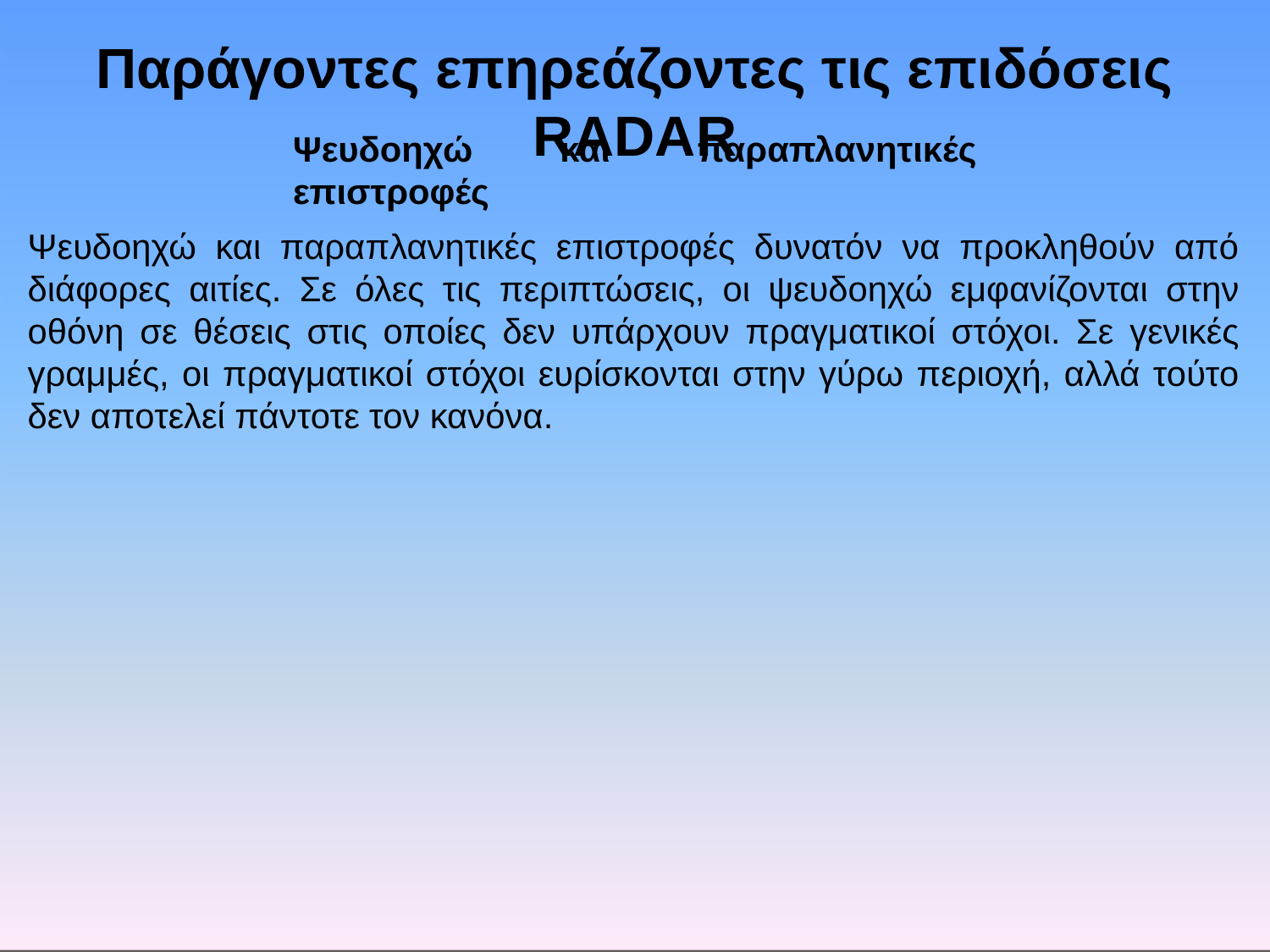

# Παράγοντες επηρεάζοντες τις επιδόσεις RADAR
Ψευδοηχώ και παραπλανητικές επιστροφές
Ψευδοηχώ και παραπλανητικές επιστροφές δυνατόν να προκληθούν από διάφορες αιτίες. Σε όλες τις περιπτώσεις, οι ψευδοηχώ εμφανίζονται στην οθόνη σε θέσεις στις οποίες δεν υπάρχουν πραγματικοί στόχοι. Σε γενικές γραμμές, οι πραγματικοί στόχοι ευρίσκονται στην γύρω περιοχή, αλλά τούτο δεν αποτελεί πάντοτε τον κανόνα.